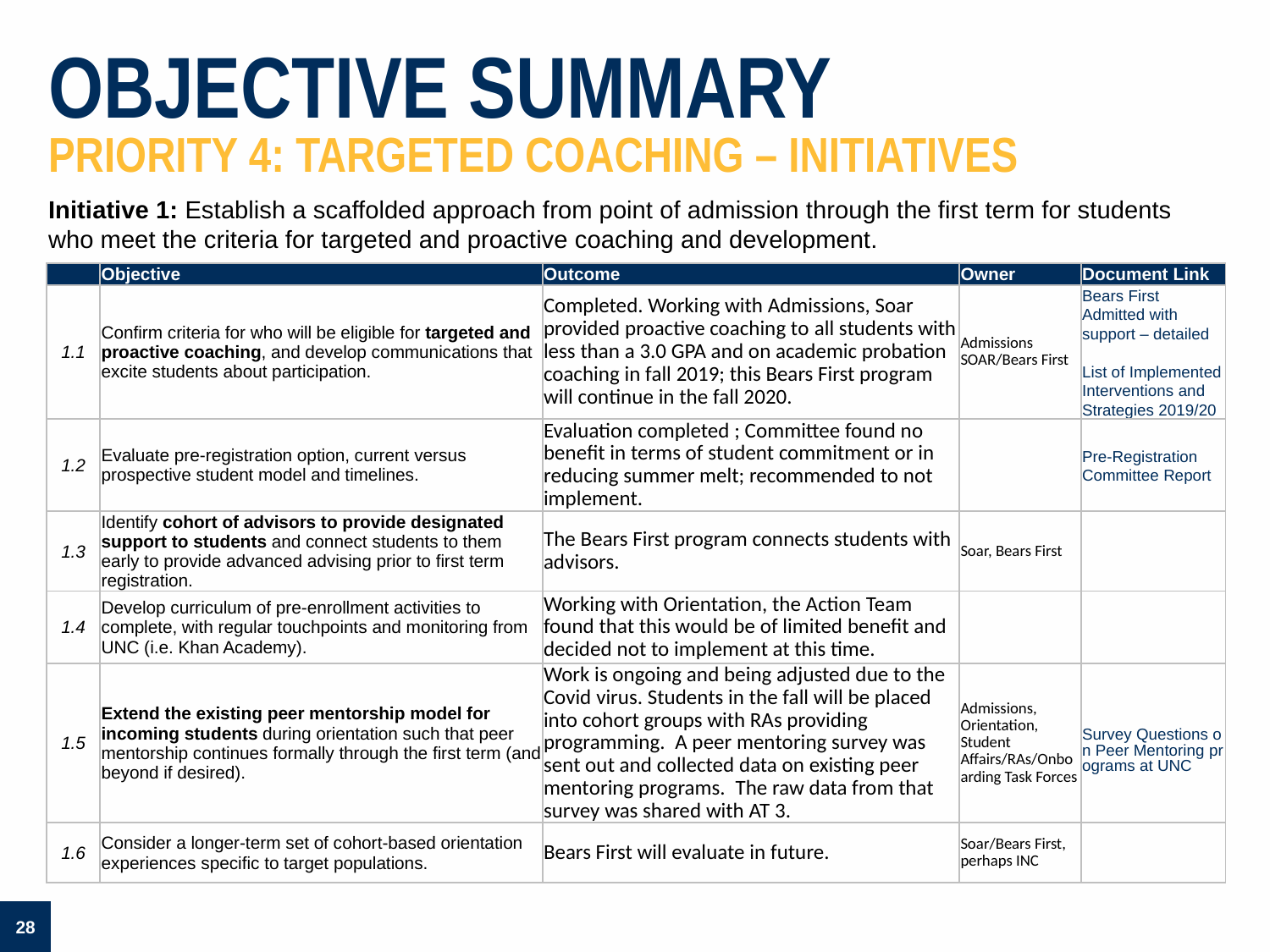

# OBJECTIVE SUMMARY priority 4: targeted coaching – initiatives
Initiative 1: Establish a scaffolded approach from point of admission through the first term for students who meet the criteria for targeted and proactive coaching and development.
|  | Objective | Outcome | Owner | Document Link |
| --- | --- | --- | --- | --- |
| 1.1 | Confirm criteria for who will be eligible for targeted and proactive coaching, and develop communications that excite students about participation. | Completed. Working with Admissions, Soar provided proactive coaching to all students with less than a 3.0 GPA and on academic probation  coaching in fall 2019; this Bears First program will continue in the fall 2020. | Admissions SOAR/Bears First | Bears First Admitted with support – detailed List of Implemented Interventions and Strategies 2019/20 |
| 1.2 | Evaluate pre-registration option, current versus prospective student model and timelines. | Evaluation completed ; Committee found no benefit in terms of student commitment or in reducing summer melt; recommended to not implement. |  | Pre-Registration Committee Report |
| 1.3 | Identify cohort of advisors to provide designated support to students and connect students to them early to provide advanced advising prior to first term registration. | The Bears First program connects students with advisors. | Soar, Bears First |  |
| 1.4 | Develop curriculum of pre-enrollment activities to complete, with regular touchpoints and monitoring from UNC (i.e. Khan Academy). | Working with Orientation, the Action Team found that this would be of limited benefit and decided not to implement at this time. |  |  |
| 1.5 | Extend the existing peer mentorship model for incoming students during orientation such that peer mentorship continues formally through the first term (and beyond if desired). | Work is ongoing and being adjusted due to the Covid virus. Students in the fall will be placed into cohort groups with RAs providing programming.  A peer mentoring survey was  sent out and collected data on existing peer mentoring programs.  The raw data from that survey was shared with AT 3. | Admissions, Orientation, Student Affairs/RAs/Onboarding Task Forces | Survey Questions on Peer Mentoring programs at UNC |
| 1.6 | Consider a longer-term set of cohort-based orientation experiences specific to target populations. | Bears First will evaluate in future. | Soar/Bears First, perhaps INC |  |
28